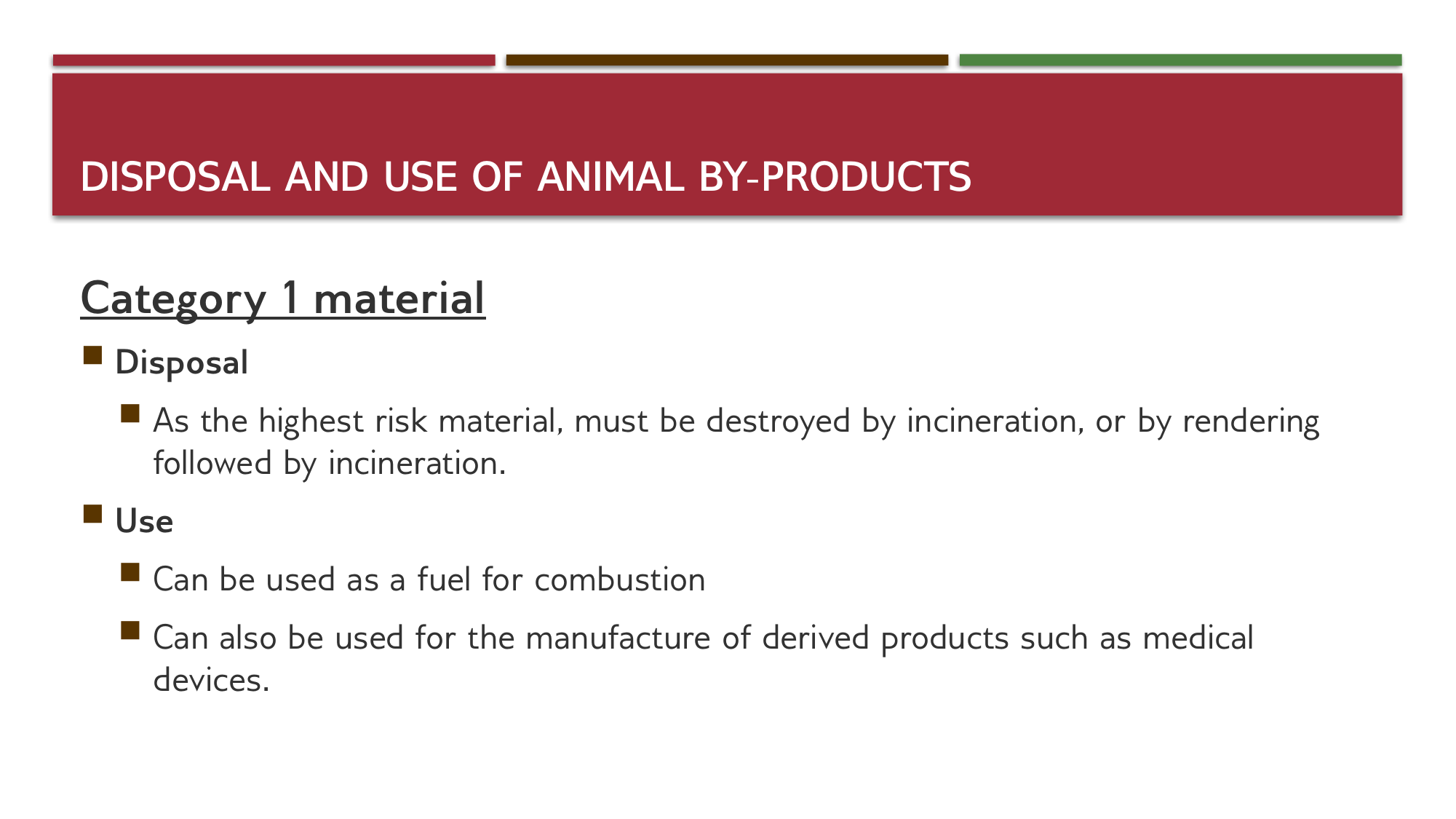

# Disposal and use of animal by-products
Category 1 material
Disposal
As the highest risk material, must be destroyed by incineration, or by rendering followed by incineration.
Use
Can be used as a fuel for combustion
Can also be used for the manufacture of derived products such as medical devices.